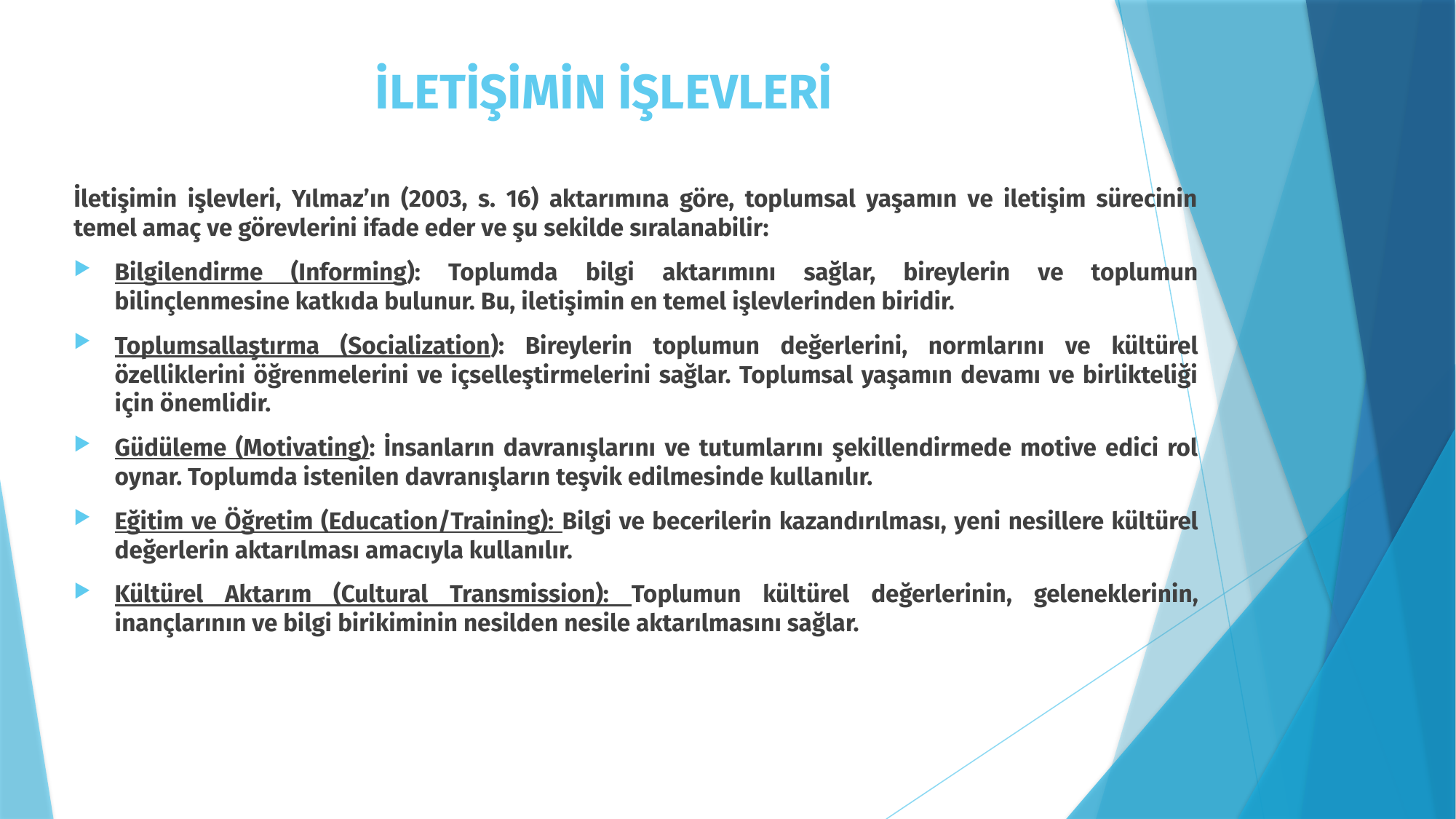

# İLETİŞİMİN İŞLEVLERİ

İletişimin işlevleri, Yılmaz’ın (2003, s. 16) aktarımına göre, toplumsal yaşamın ve iletişim sürecinin temel amaç ve görevlerini ifade eder ve şu sekilde sıralanabilir:
Bilgilendirme (Informing): Toplumda bilgi aktarımını sağlar, bireylerin ve toplumun bilinçlenmesine katkıda bulunur. Bu, iletişimin en temel işlevlerinden biridir.
Toplumsallaştırma (Socialization): Bireylerin toplumun değerlerini, normlarını ve kültürel özelliklerini öğrenmelerini ve içselleştirmelerini sağlar. Toplumsal yaşamın devamı ve birlikteliği için önemlidir.
Güdüleme (Motivating): İnsanların davranışlarını ve tutumlarını şekillendirmede motive edici rol oynar. Toplumda istenilen davranışların teşvik edilmesinde kullanılır.
Eğitim ve Öğretim (Education/Training): Bilgi ve becerilerin kazandırılması, yeni nesillere kültürel değerlerin aktarılması amacıyla kullanılır.
Kültürel Aktarım (Cultural Transmission): Toplumun kültürel değerlerinin, geleneklerinin, inançlarının ve bilgi birikiminin nesilden nesile aktarılmasını sağlar.